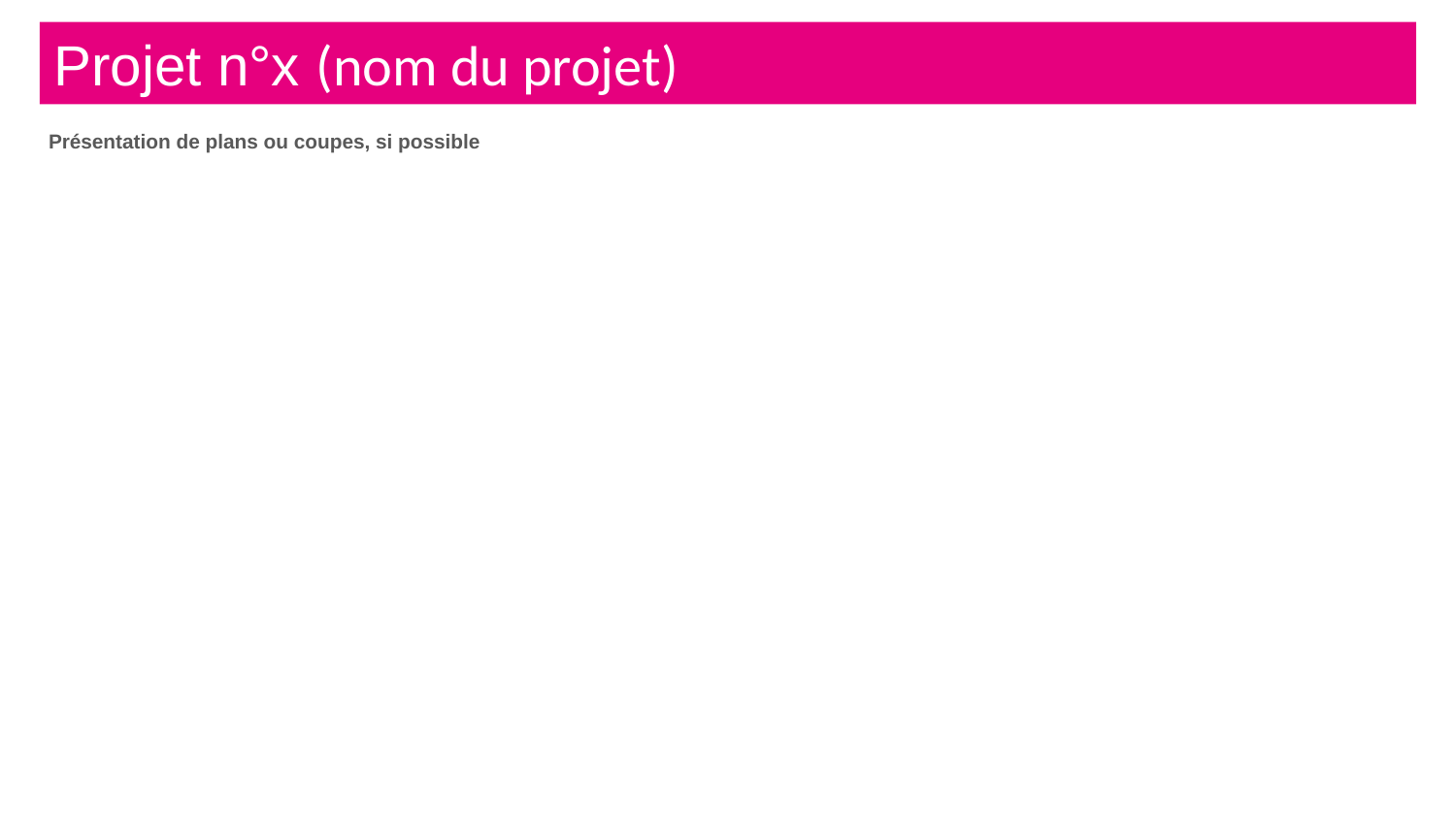

Projet n°x (nom du projet)
Présentation de plans ou coupes, si possible